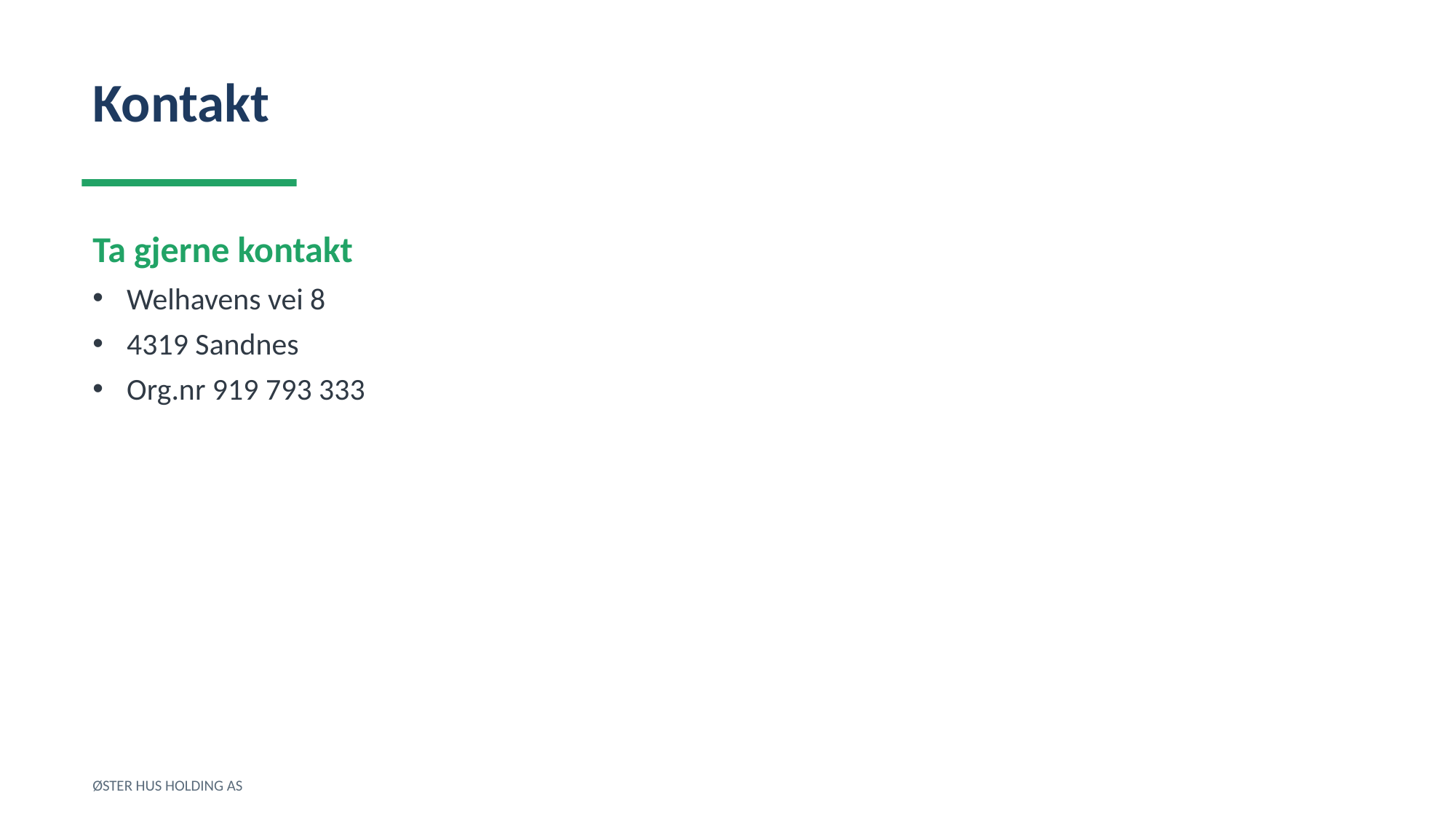

Kontakt

Ta gjerne kontakt
Welhavens vei 8
4319 Sandnes
Org.nr 919 793 333
ØSTER HUS HOLDING AS